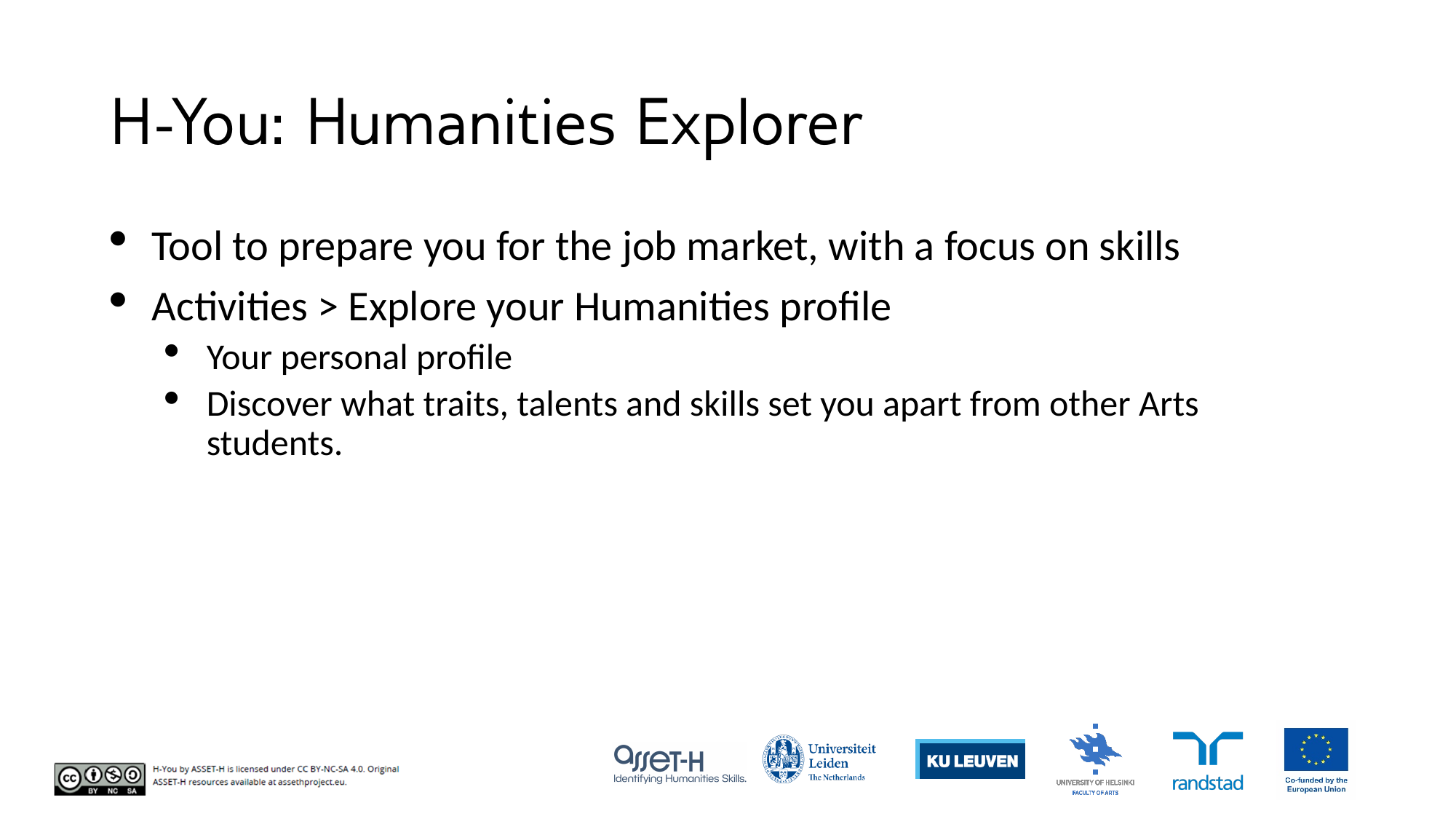

# H-You: Humanities Explorer
Tool to prepare you for the job market, with a focus on skills
Activities > Explore your Humanities profile
Your personal profile
Discover what traits, talents and skills set you apart from other Arts students.